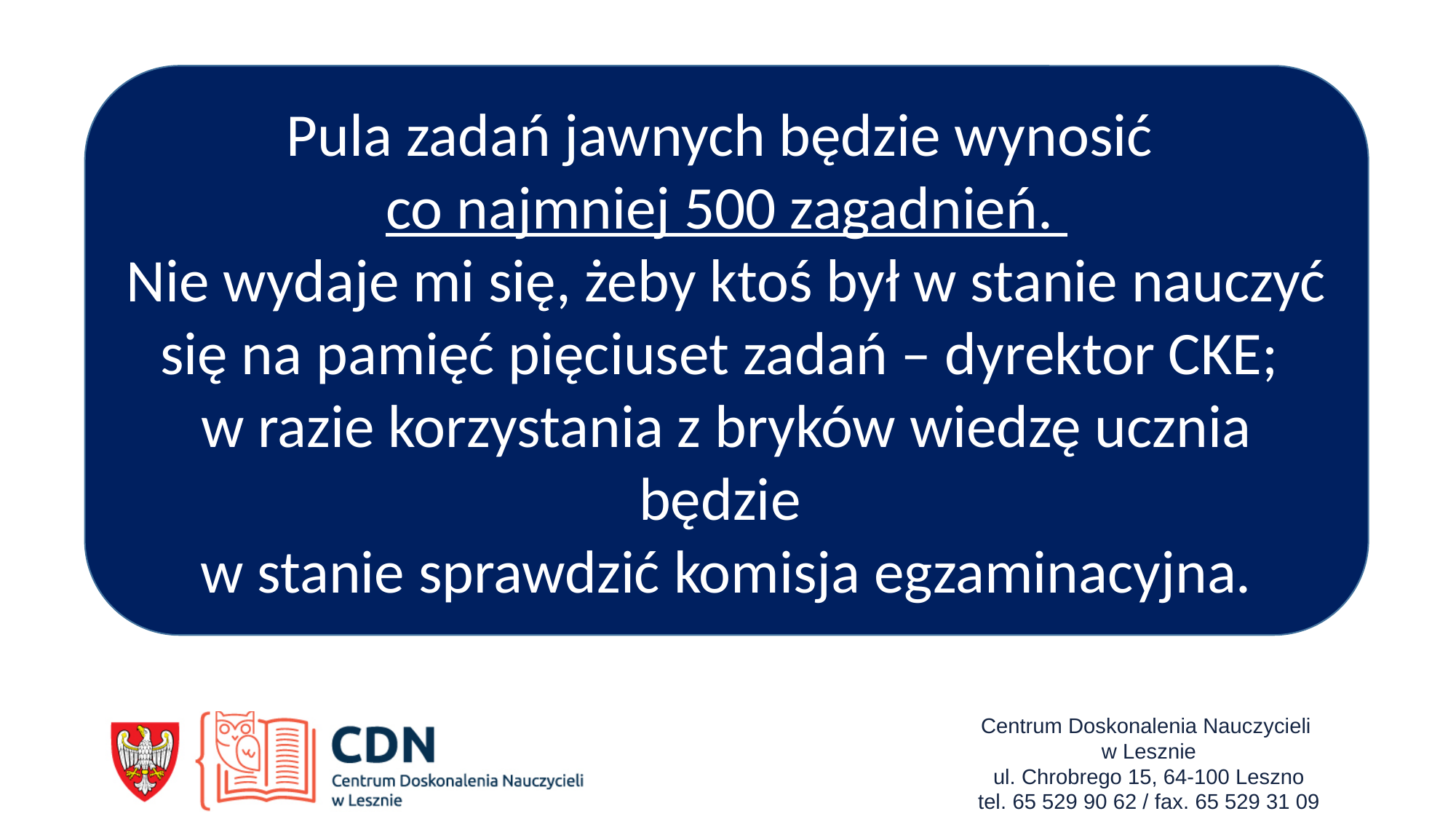

Pula zadań jawnych będzie wynosić
co najmniej 500 zagadnień.
Nie wydaje mi się, żeby ktoś był w stanie nauczyć się na pamięć pięciuset zadań – dyrektor CKE;
w razie korzystania z bryków wiedzę ucznia będzie
w stanie sprawdzić komisja egzaminacyjna.